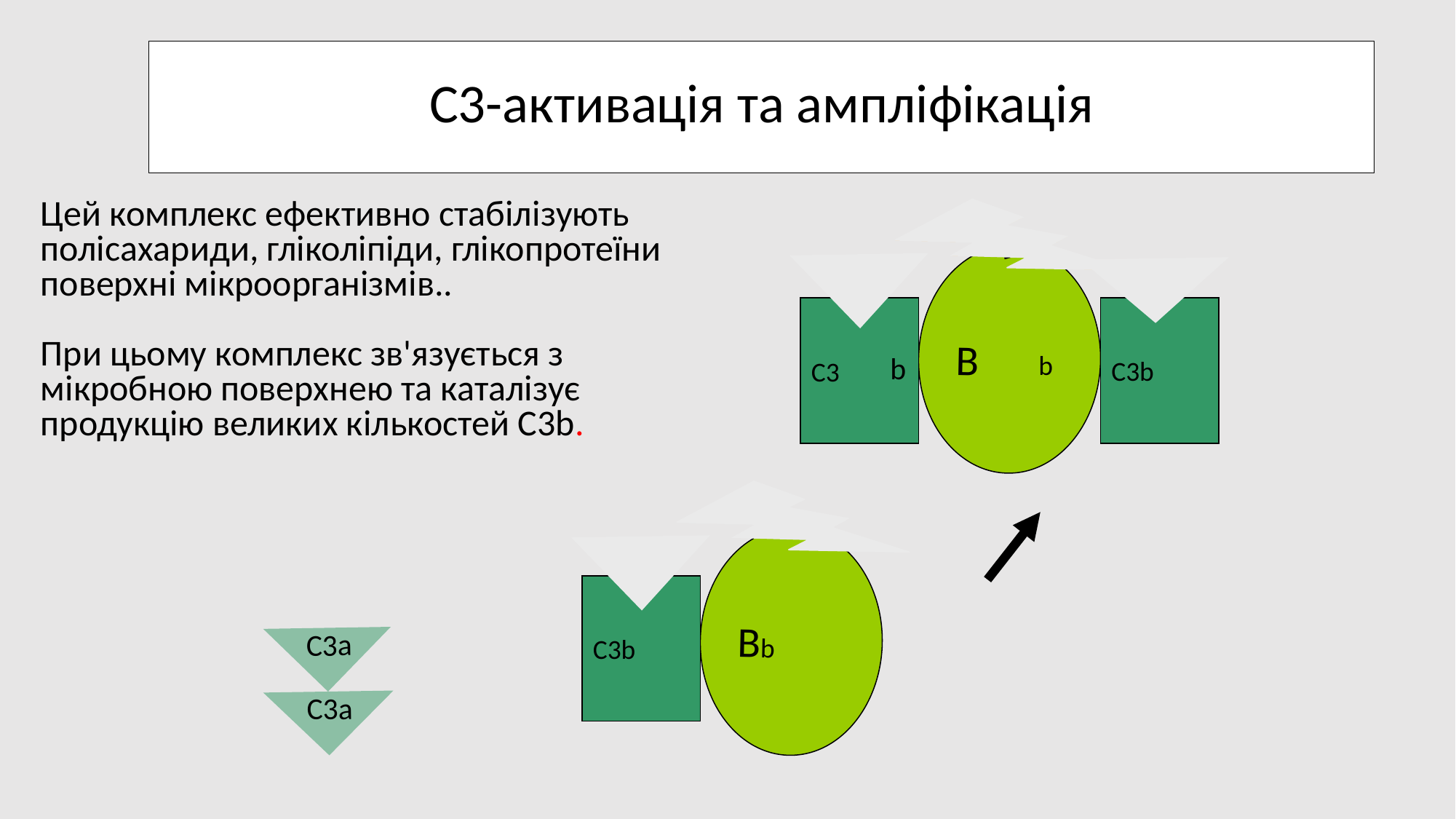

# C3-активація та ампліфікація

b
D
Цей комплекс ефективно стабілізують полісахариди, гліколіпіди, глікопротеїни поверхні мікроорганізмів..

При цьому комплекс зв'язується з мікробною поверхнею та каталізує продукцію великих кількостей C3b.
B

b
C3a

C3b

C3

Bb

C3b

C3a